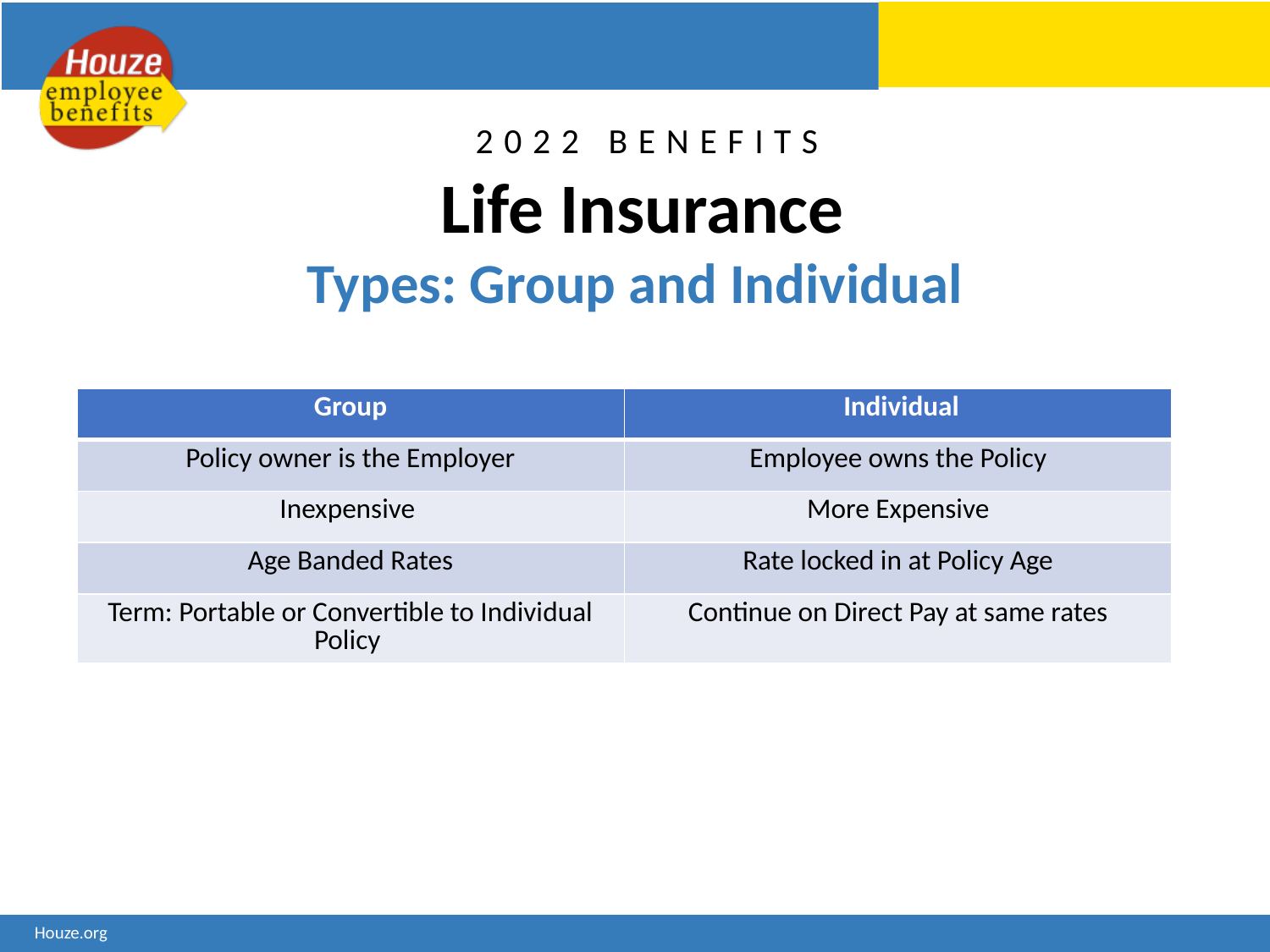

2022 BENEFITS
# Life Insurance
Types: Group and Individual
| Group | Individual |
| --- | --- |
| Policy owner is the Employer | Employee owns the Policy |
| Inexpensive | More Expensive |
| Age Banded Rates | Rate locked in at Policy Age |
| Term: Portable or Convertible to Individual Policy | Continue on Direct Pay at same rates |